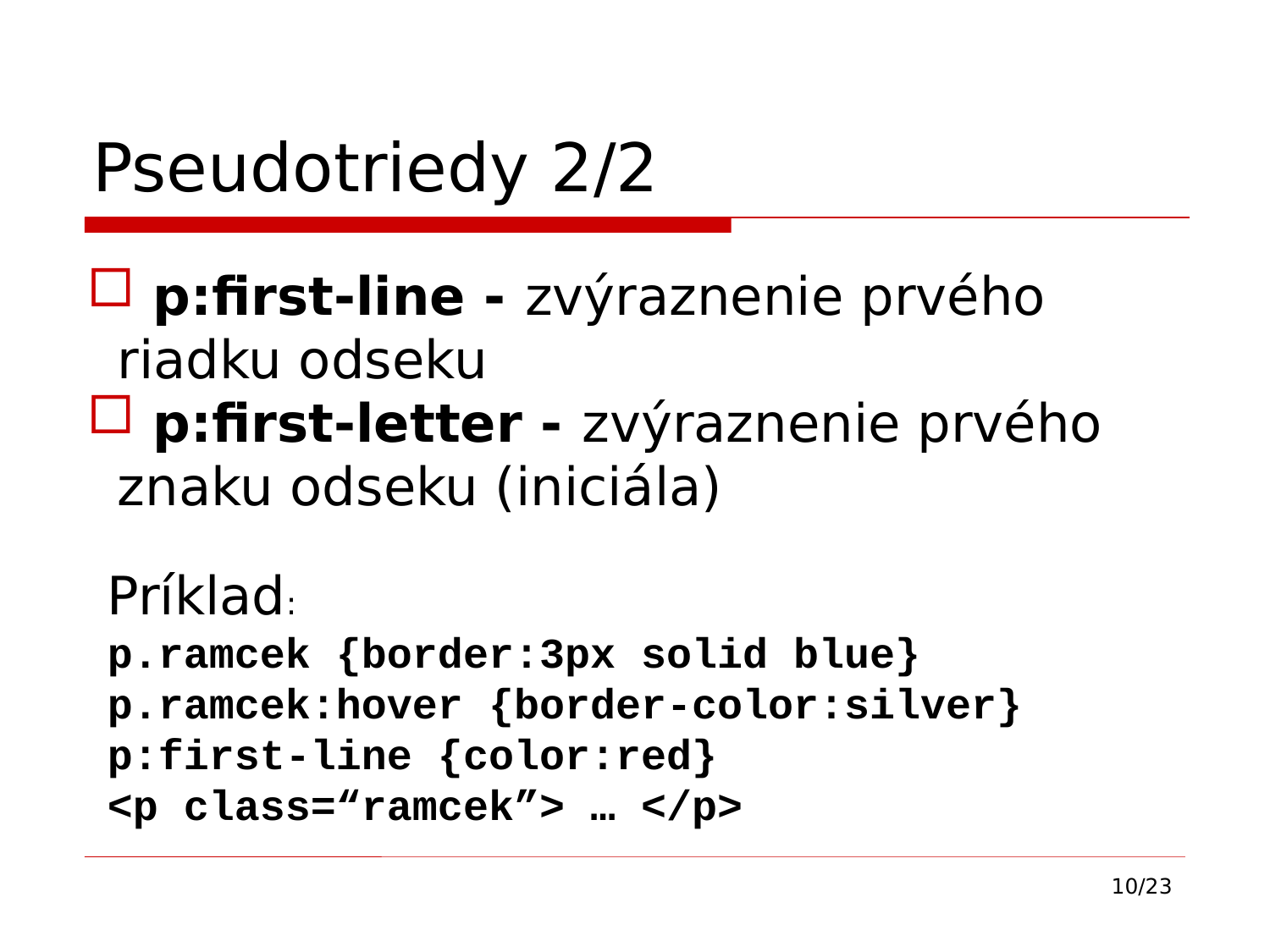

# Pseudotriedy 2/2
 p:first-line - zvýraznenie prvého riadku odseku
 p:first-letter - zvýraznenie prvého znaku odseku (iniciála)
Príklad:
p.ramcek {border:3px solid blue}
p.ramcek:hover {border-color:silver}
p:first-line {color:red}
<p class=“ramcek”> … </p>
10/23